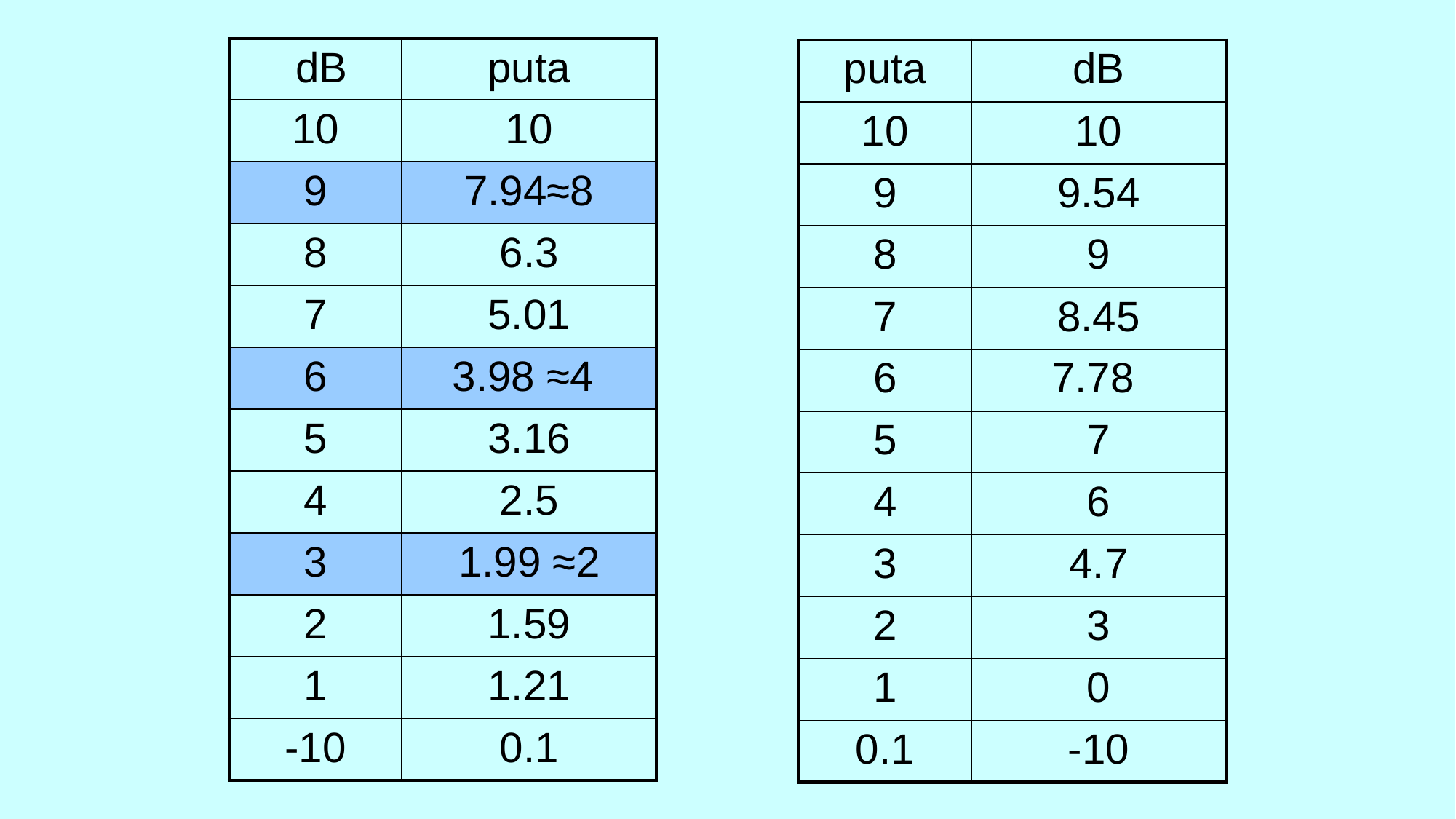

| dB | puta |
| --- | --- |
| 10 | 10 |
| 9 | 7.94≈8 |
| 8 | 6.3 |
| 7 | 5.01 |
| 6 | 3.98 ≈4 |
| 5 | 3.16 |
| 4 | 2.5 |
| 3 | 1.99 ≈2 |
| 2 | 1.59 |
| 1 | 1.21 |
| -10 | 0.1 |
| puta | dB |
| --- | --- |
| 10 | 10 |
| 9 | 9.54 |
| 8 | 9 |
| 7 | 8.45 |
| 6 | 7.78 |
| 5 | 7 |
| 4 | 6 |
| 3 | 4.7 |
| 2 | 3 |
| 1 | 0 |
| 0.1 | -10 |